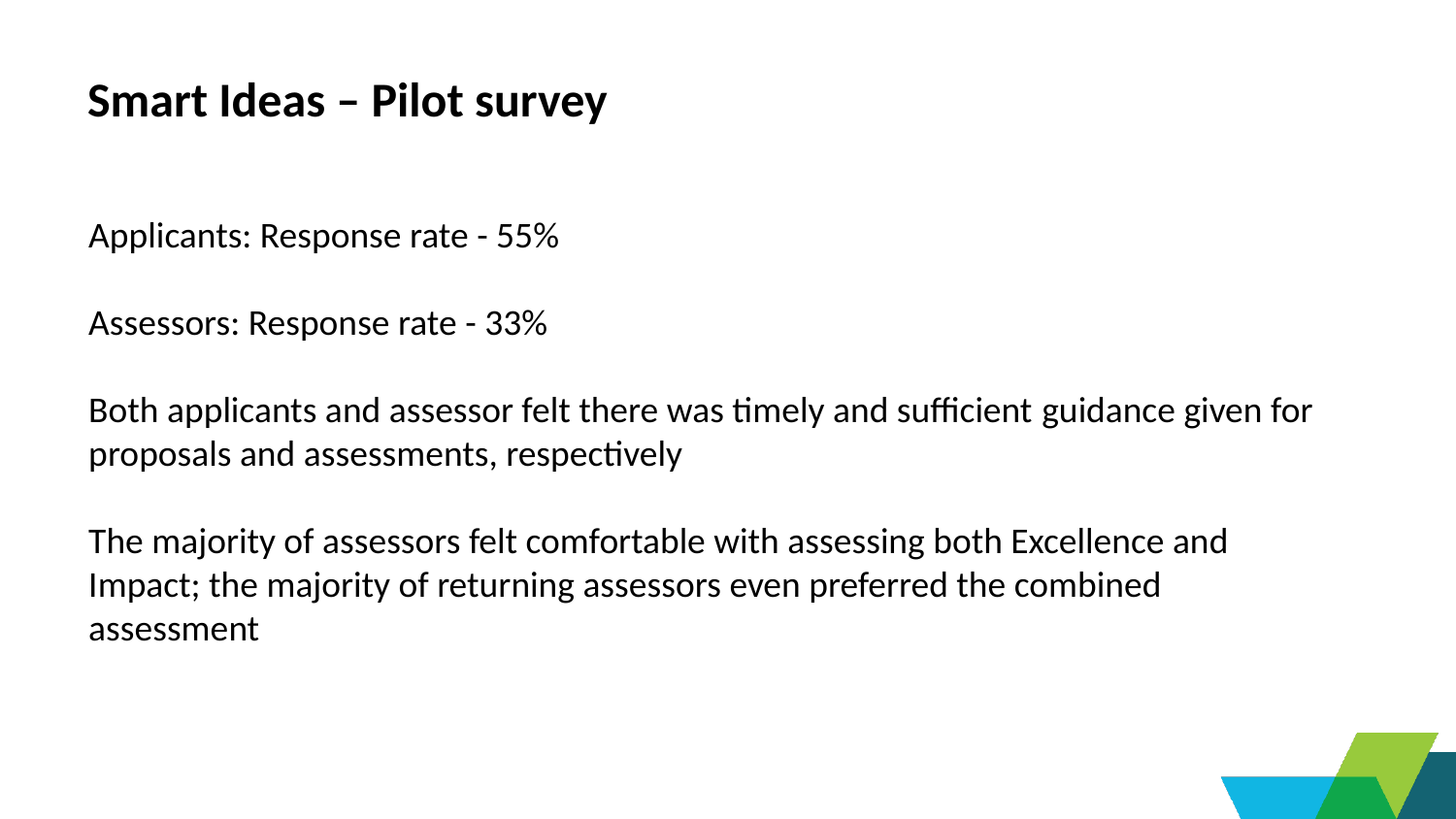

# Smart Ideas – Pilot survey
Applicants: Response rate - 55%

Assessors: Response rate - 33%

Both applicants and assessor felt there was timely and sufficient guidance given for proposals and assessments, respectively

The majority of assessors felt comfortable with assessing both Excellence and Impact; the majority of returning assessors even preferred the combined assessment